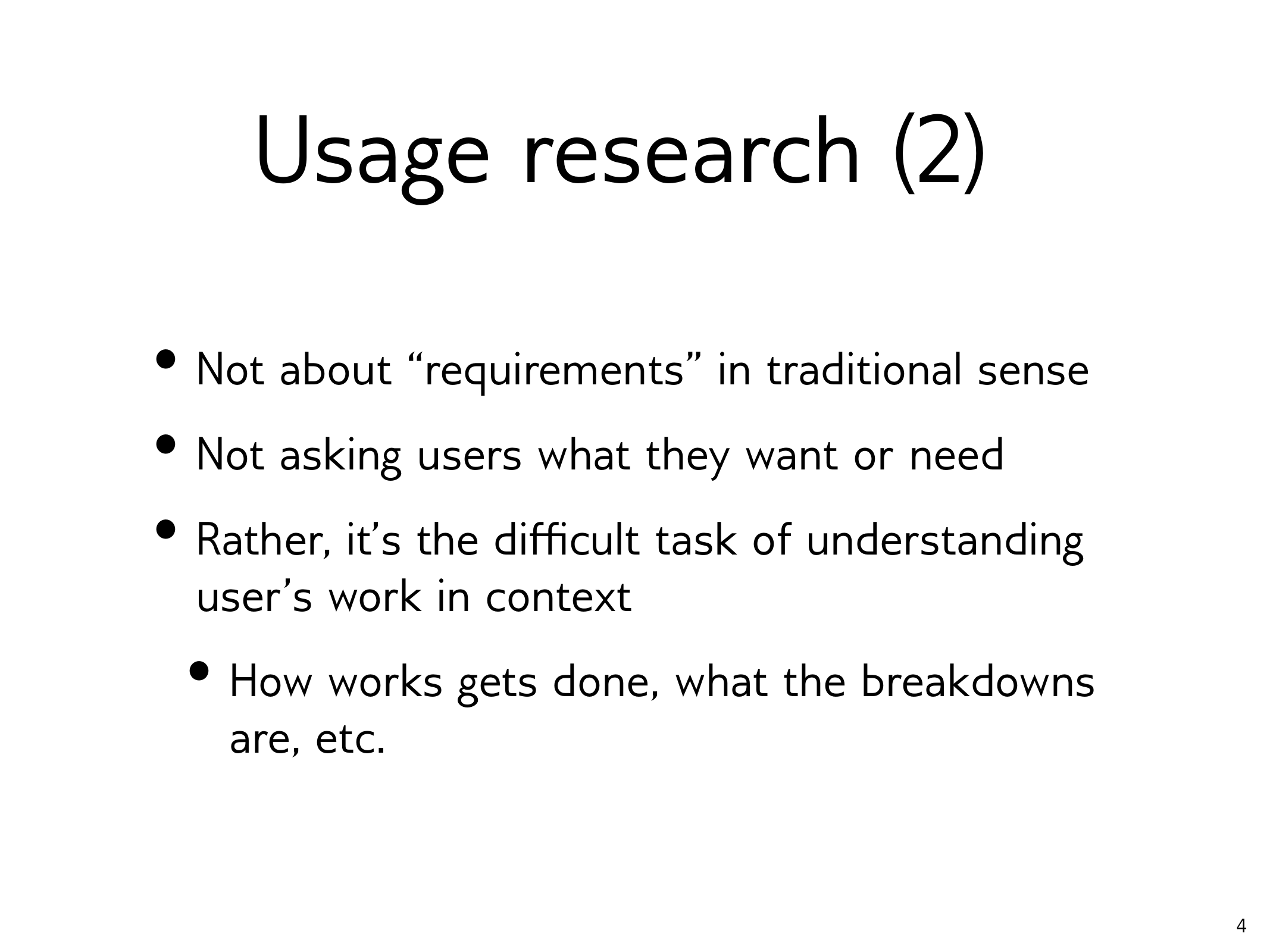

# Usage research (2)
Not about “requirements” in traditional sense
Not asking users what they want or need
Rather, it’s the difficult task of understanding user’s work in context
How works gets done, what the breakdowns are, etc.
4